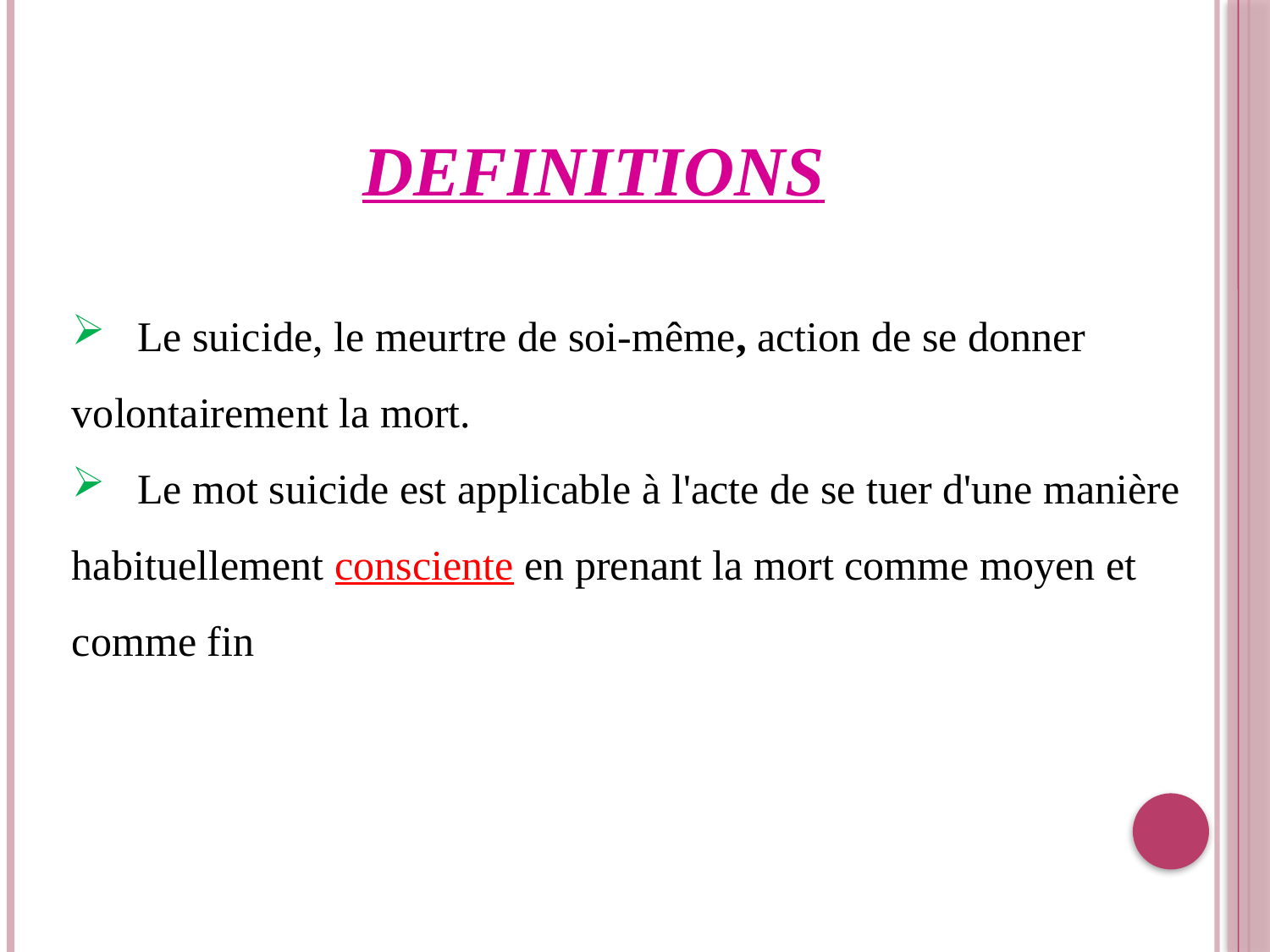

DEFINITIONS
   Le suicide, le meurtre de soi-même, action de se donner volontairement la mort.
   Le mot suicide est applicable à l'acte de se tuer d'une manière habituellement consciente en prenant la mort comme moyen et comme fin